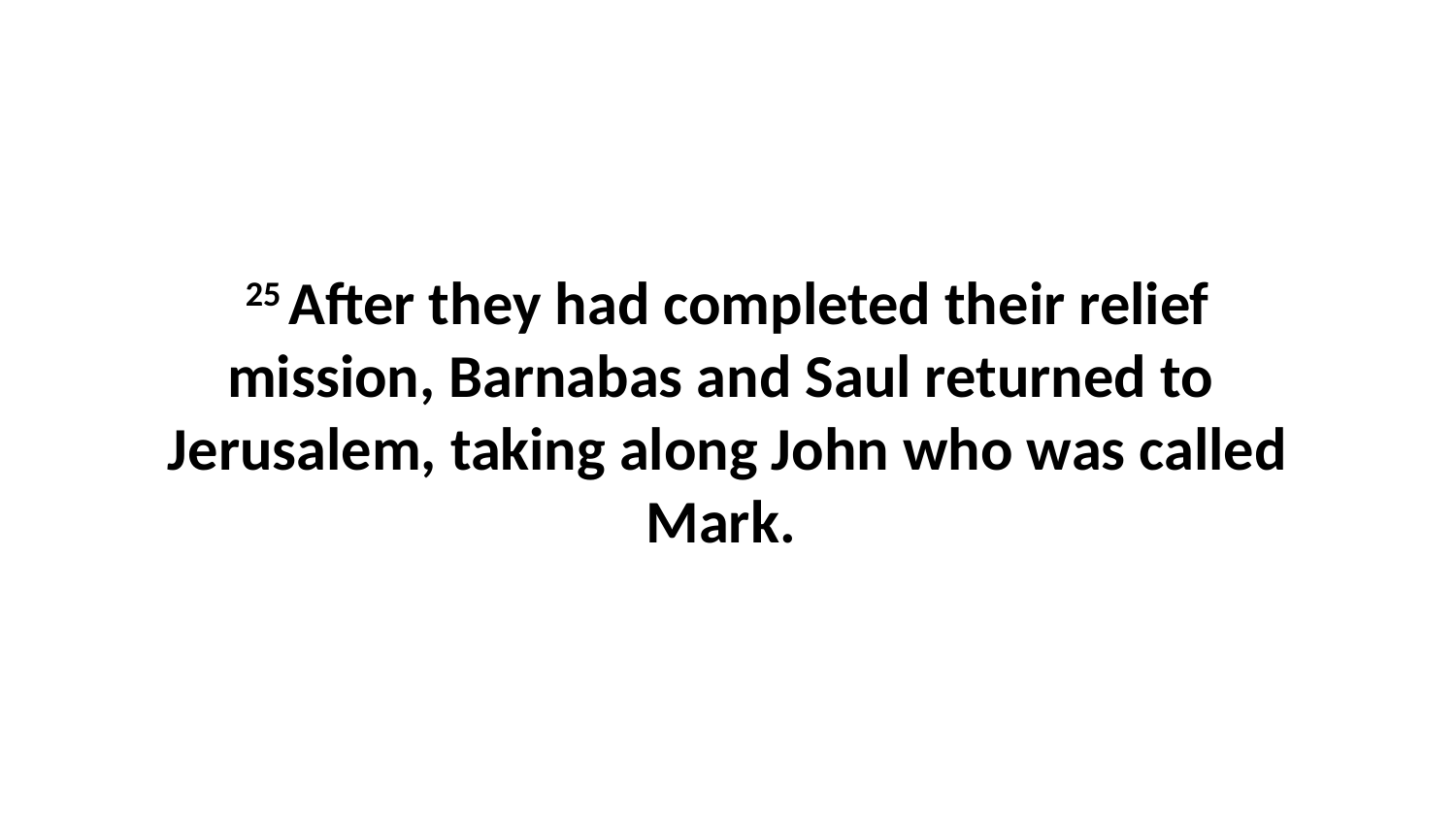

25 After they had completed their relief mission, Barnabas and Saul returned to  Jerusalem, taking along John who was called Mark.